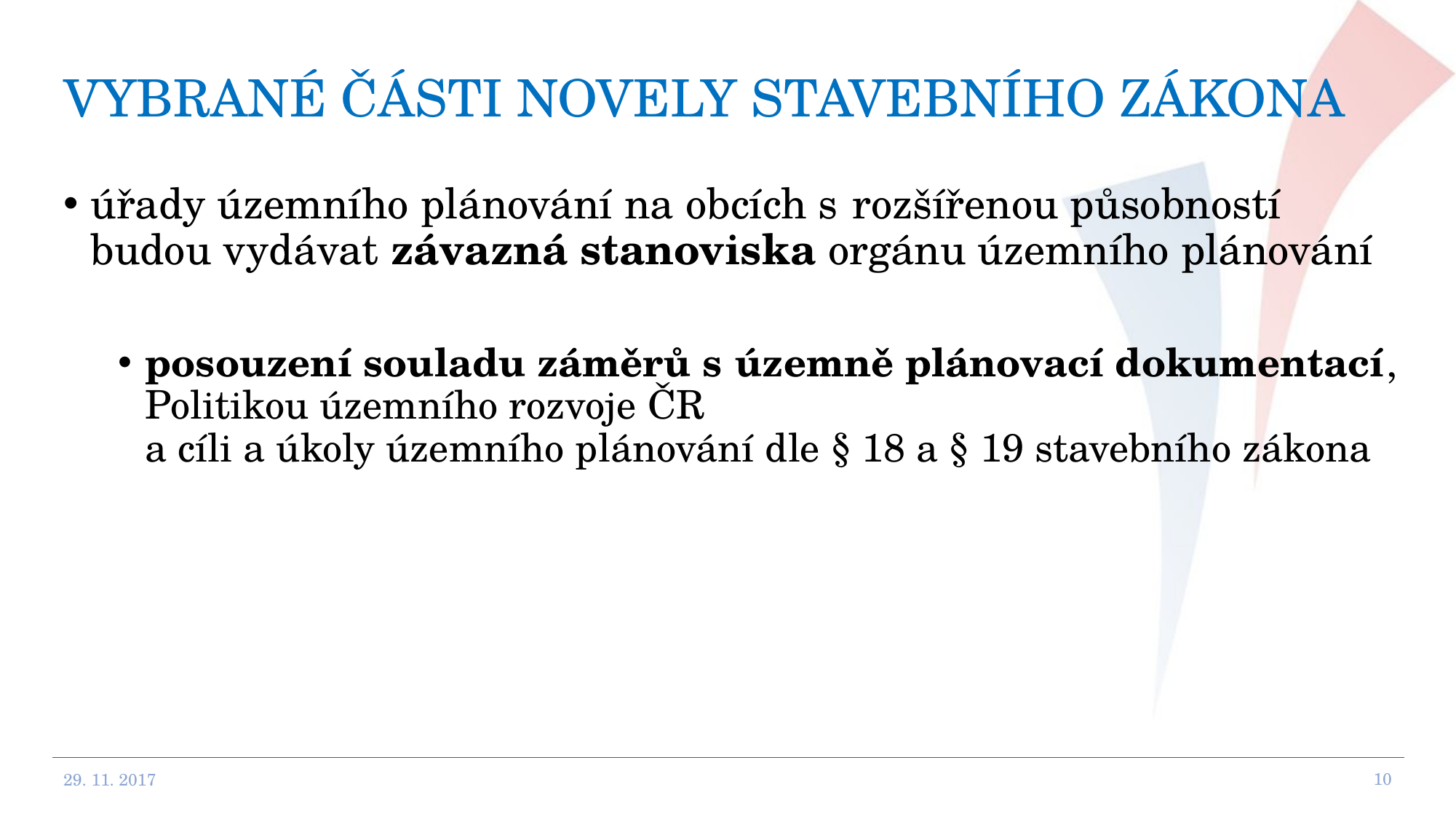

# Vybrané části novely stavebního zákona
úřady územního plánování na obcích s rozšířenou působností budou vydávat závazná stanoviska orgánu územního plánování

posouzení souladu záměrů s územně plánovací dokumentací, Politikou územního rozvoje ČR
a cíli a úkoly územního plánování dle § 18 a § 19 stavebního zákona

29. 11. 2017
10